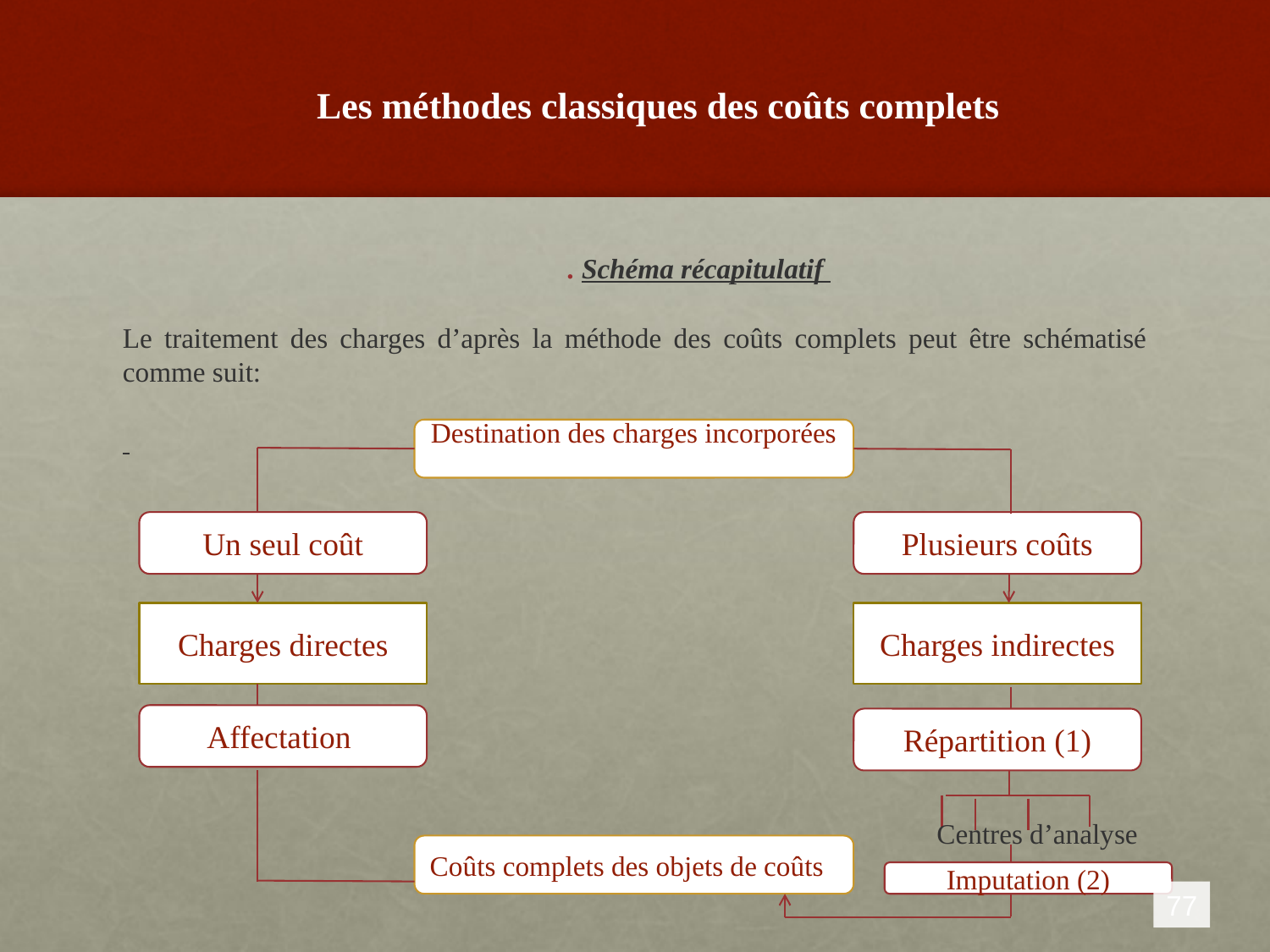

# Les méthodes classiques des coûts complets
	. Schéma récapitulatif
Le traitement des charges d’après la méthode des coûts complets peut être schématisé comme suit:

Destination des charges incorporées
Un seul coût
Plusieurs coûts
Charges directes
Charges indirectes
Affectation
Répartition (1)
Centres d’analyse
Coûts complets des objets de coûts
Imputation (2)
77